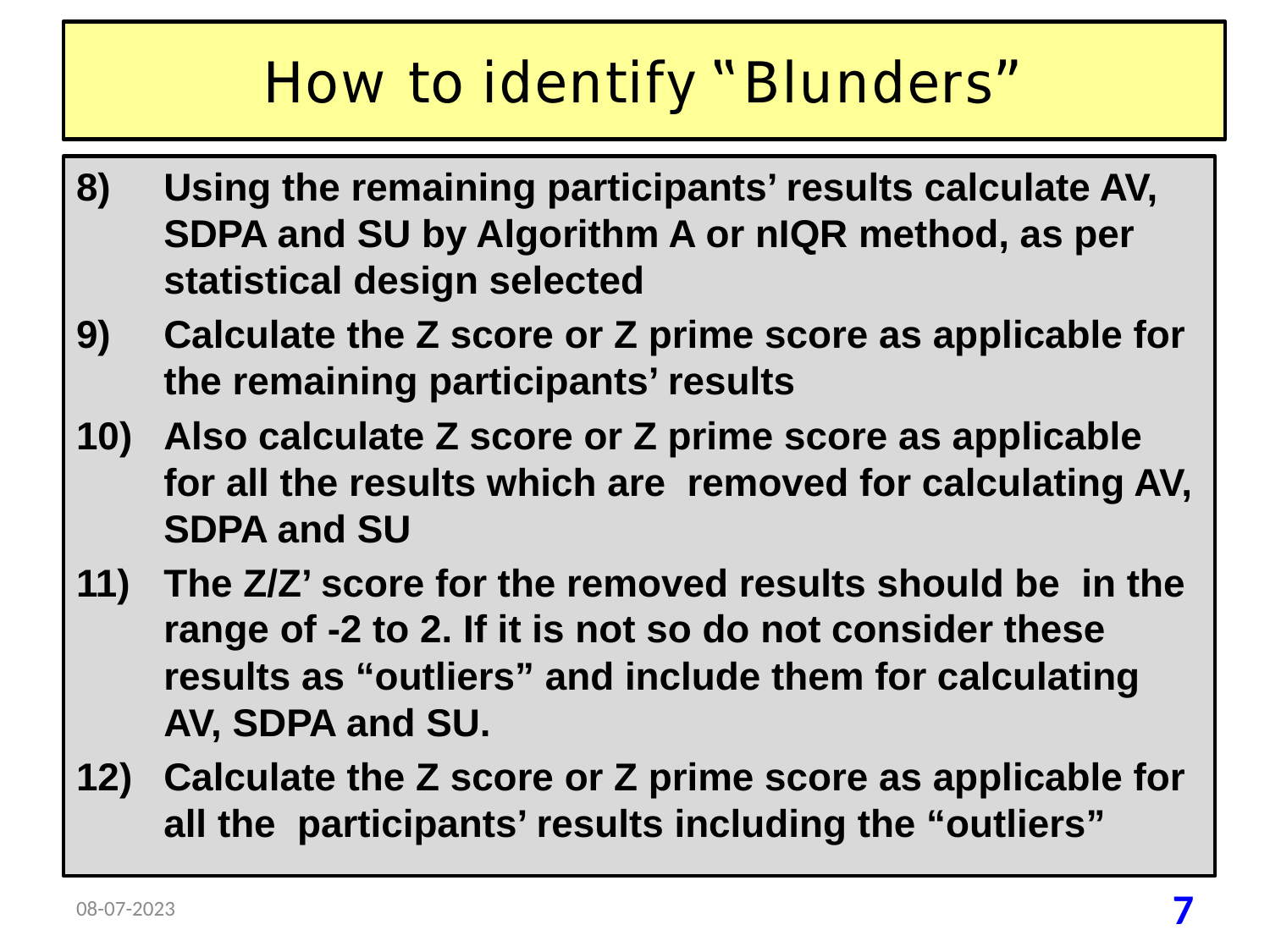

# How to identify “Blunders”
8)	Using the remaining participants’ results calculate AV, SDPA and SU by Algorithm A or nIQR method, as per statistical design selected
9)	Calculate the Z score or Z prime score as applicable for the remaining participants’ results
10)	Also calculate Z score or Z prime score as applicable for all the results which are  removed for calculating AV, SDPA and SU
11)	The Z/Z’ score for the removed results should be  in the range of -2 to 2. If it is not so do not consider these results as “outliers” and include them for calculating AV, SDPA and SU.
12)	Calculate the Z score or Z prime score as applicable for all the  participants’ results including the “outliers”
08-07-2023

7